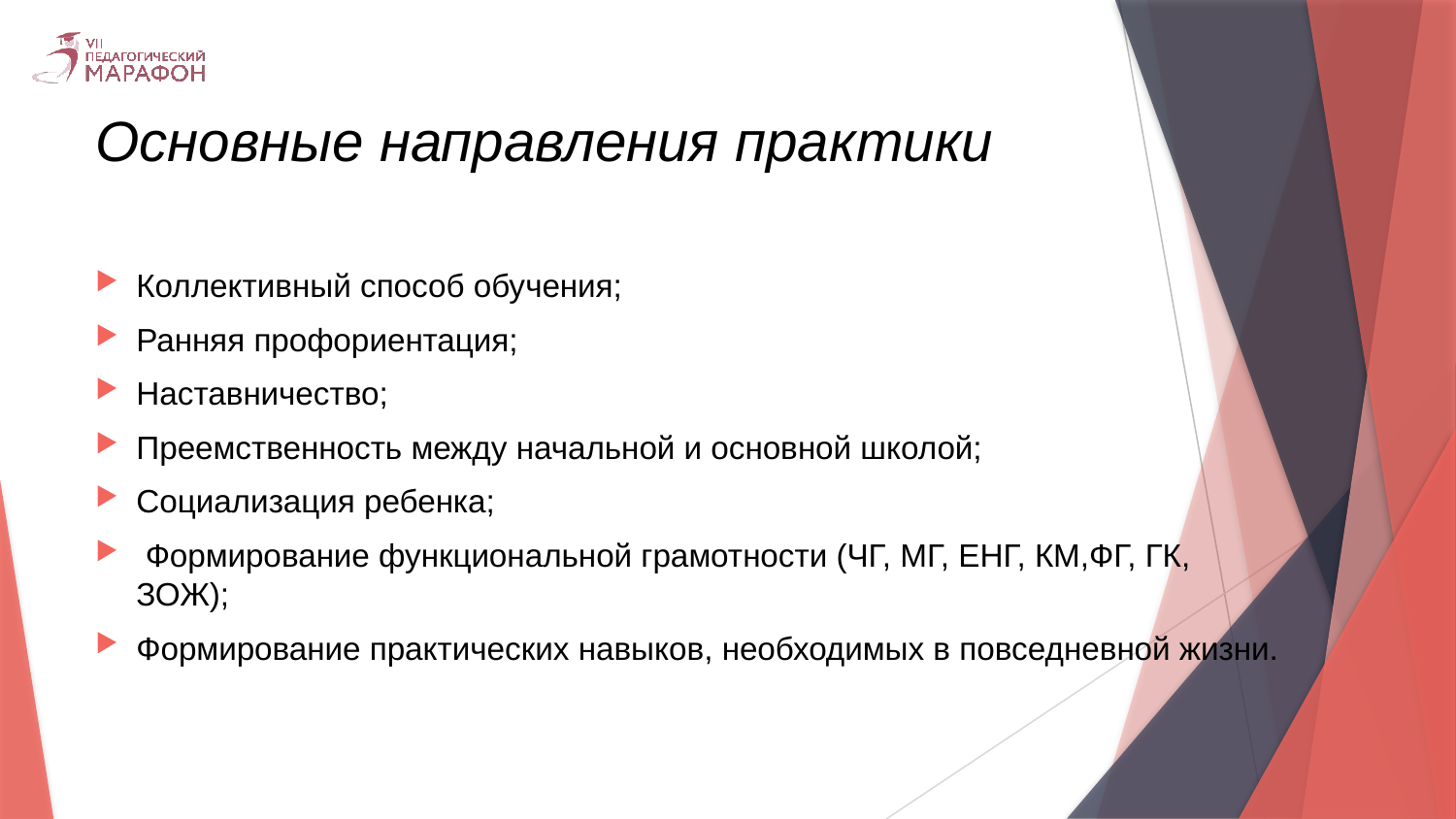

# Основные направления практики
Коллективный способ обучения;
Ранняя профориентация;
Наставничество;
Преемственность между начальной и основной школой;
Социализация ребенка;
 Формирование функциональной грамотности (ЧГ, МГ, ЕНГ, КМ,ФГ, ГК, ЗОЖ);
Формирование практических навыков, необходимых в повседневной жизни.